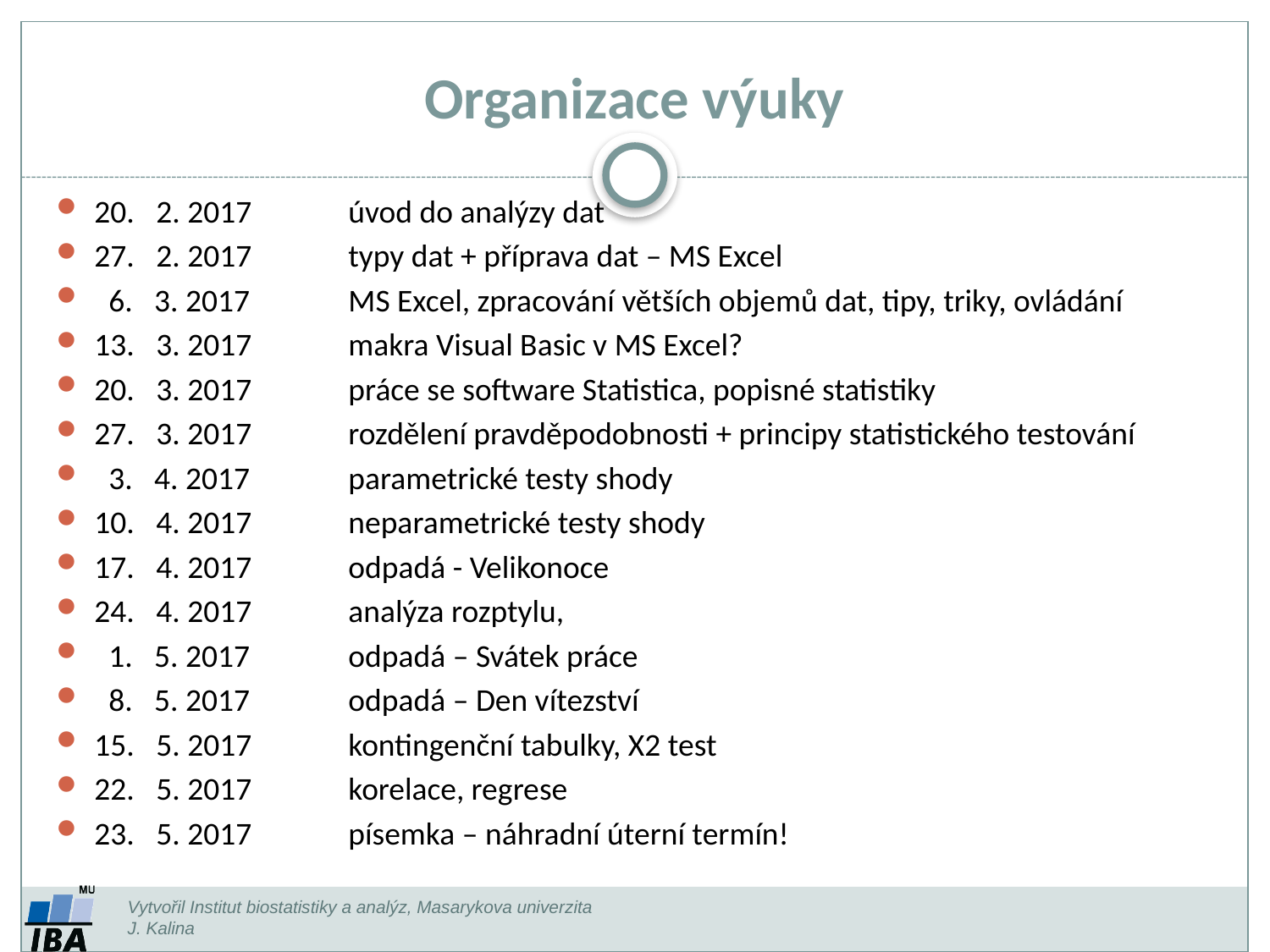

Organizace výuky
20.   2. 2017 	úvod do analýzy dat
27.   2. 2017	typy dat + příprava dat – MS Excel
  6.   3. 2017 	MS Excel, zpracování větších objemů dat, tipy, triky, ovládání
13.   3. 2017	makra Visual Basic v MS Excel?
20.   3. 2017 	práce se software Statistica, popisné statistiky
27.   3. 2017	rozdělení pravděpodobnosti + principy statistického testování
  3.   4. 2017	parametrické testy shody
10.   4. 2017	neparametrické testy shody
17.   4. 2017	odpadá - Velikonoce
24.   4. 2017	analýza rozptylu,
  1.   5. 2017	odpadá – Svátek práce
  8.   5. 2017	odpadá – Den vítezství
15.   5. 2017	kontingenční tabulky, X2 test
22.   5. 2017 	korelace, regrese
23.   5. 2017	písemka – náhradní úterní termín!
Vytvořil Institut biostatistiky a analýz, Masarykova univerzita
J. Kalina